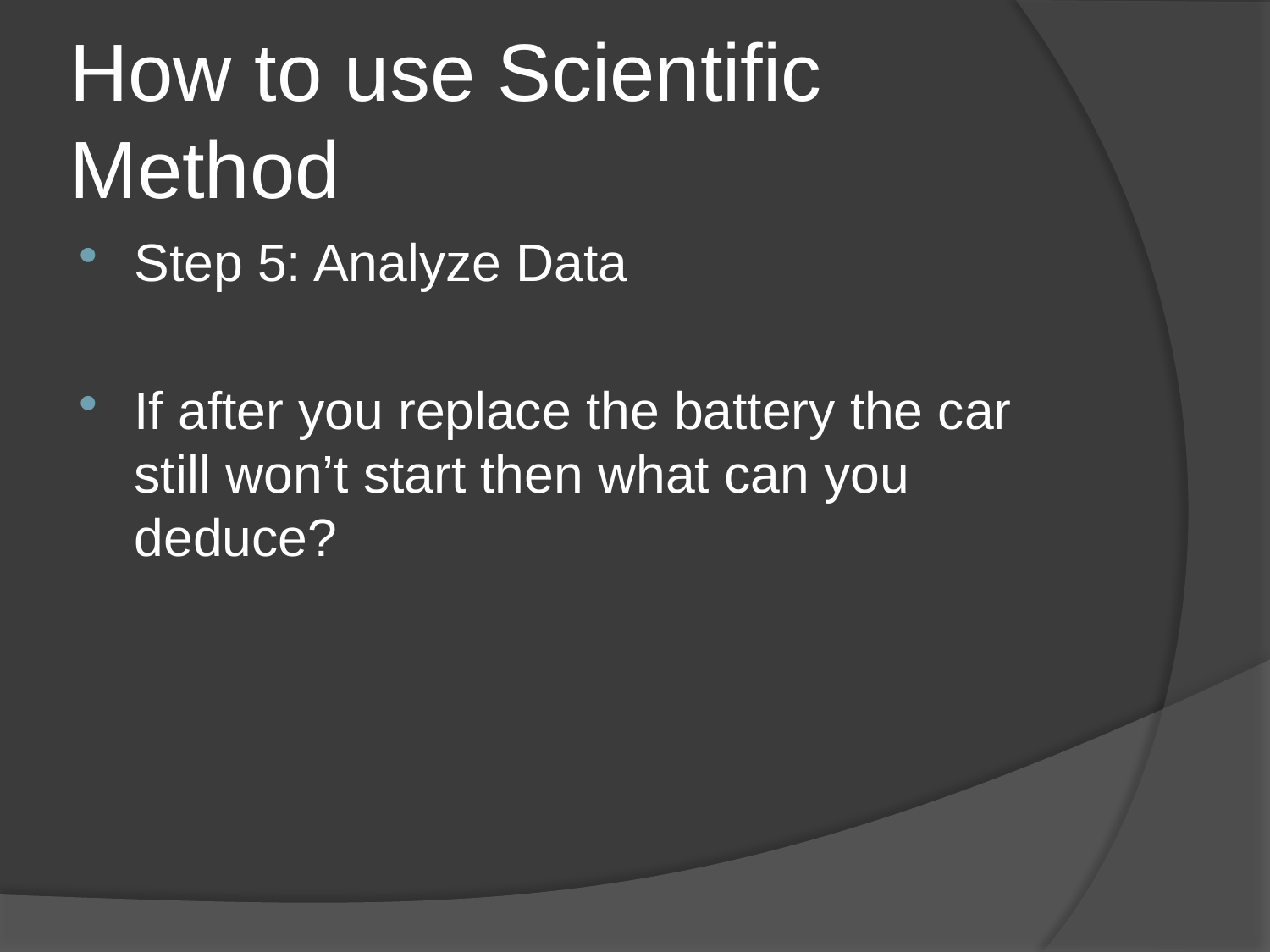

# How to use Scientific Method
Step 5: Analyze Data

If after you replace the battery the car still won’t start then what can you deduce?